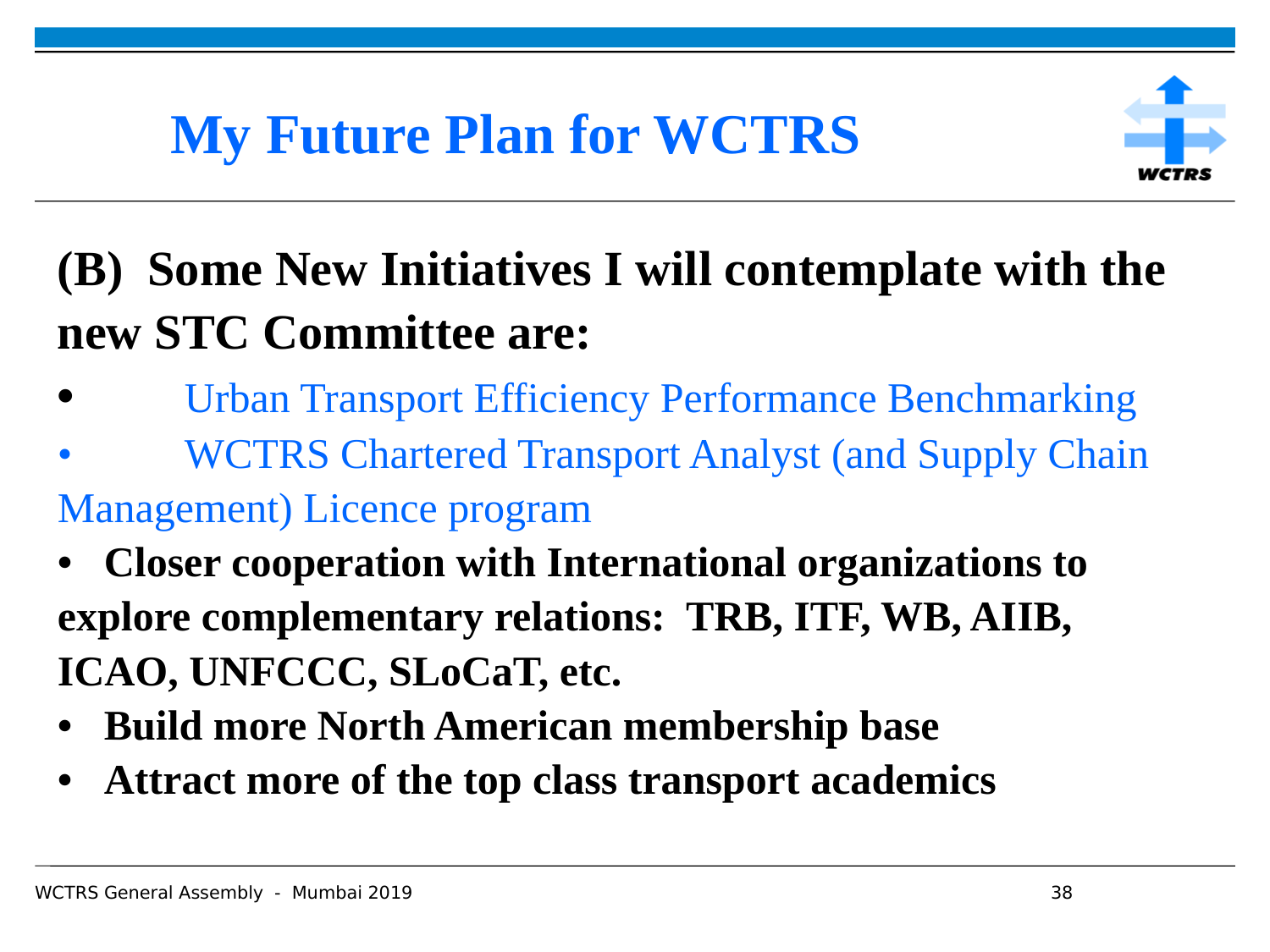

My Future Plan for WCTRS
(B)  Some New Initiatives I will contemplate with the 	new STC Committee are:
•	Urban Transport Efficiency Performance Benchmarking
•	WCTRS Chartered Transport Analyst (and Supply Chain 	Management) Licence program
•   Closer cooperation with International organizations to 	explore complementary relations:  TRB, ITF, WB, AIIB, 	ICAO, UNFCCC, SLoCaT, etc.
•   Build more North American membership base
•   Attract more of the top class transport academics
WCTRS General Assembly  -  Mumbai 2019						38